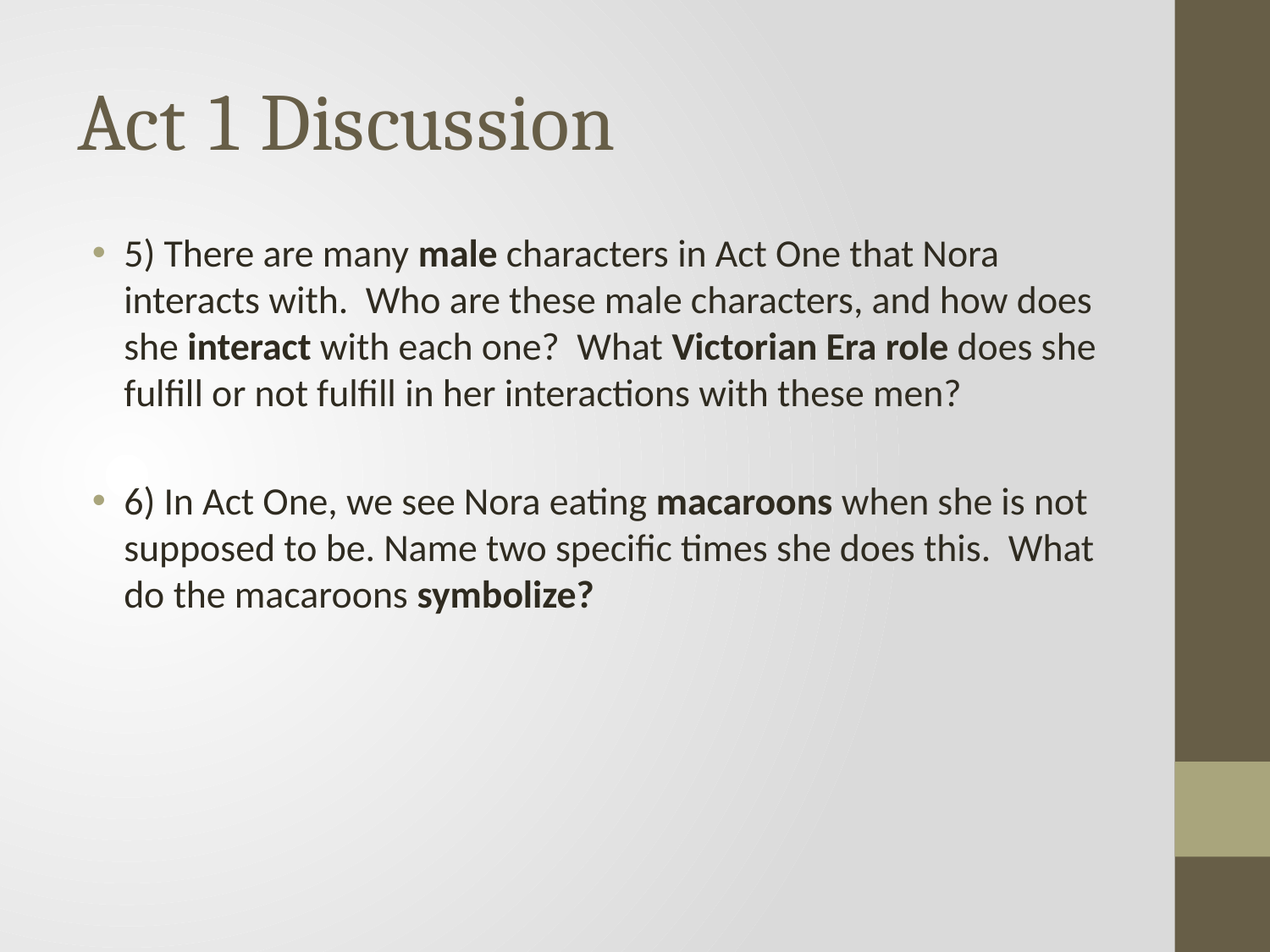

# Act 1 Discussion
5) There are many male characters in Act One that Nora interacts with.  Who are these male characters, and how does she interact with each one?  What Victorian Era role does she fulfill or not fulfill in her interactions with these men?

6) In Act One, we see Nora eating macaroons when she is not supposed to be. Name two specific times she does this.  What do the macaroons symbolize?